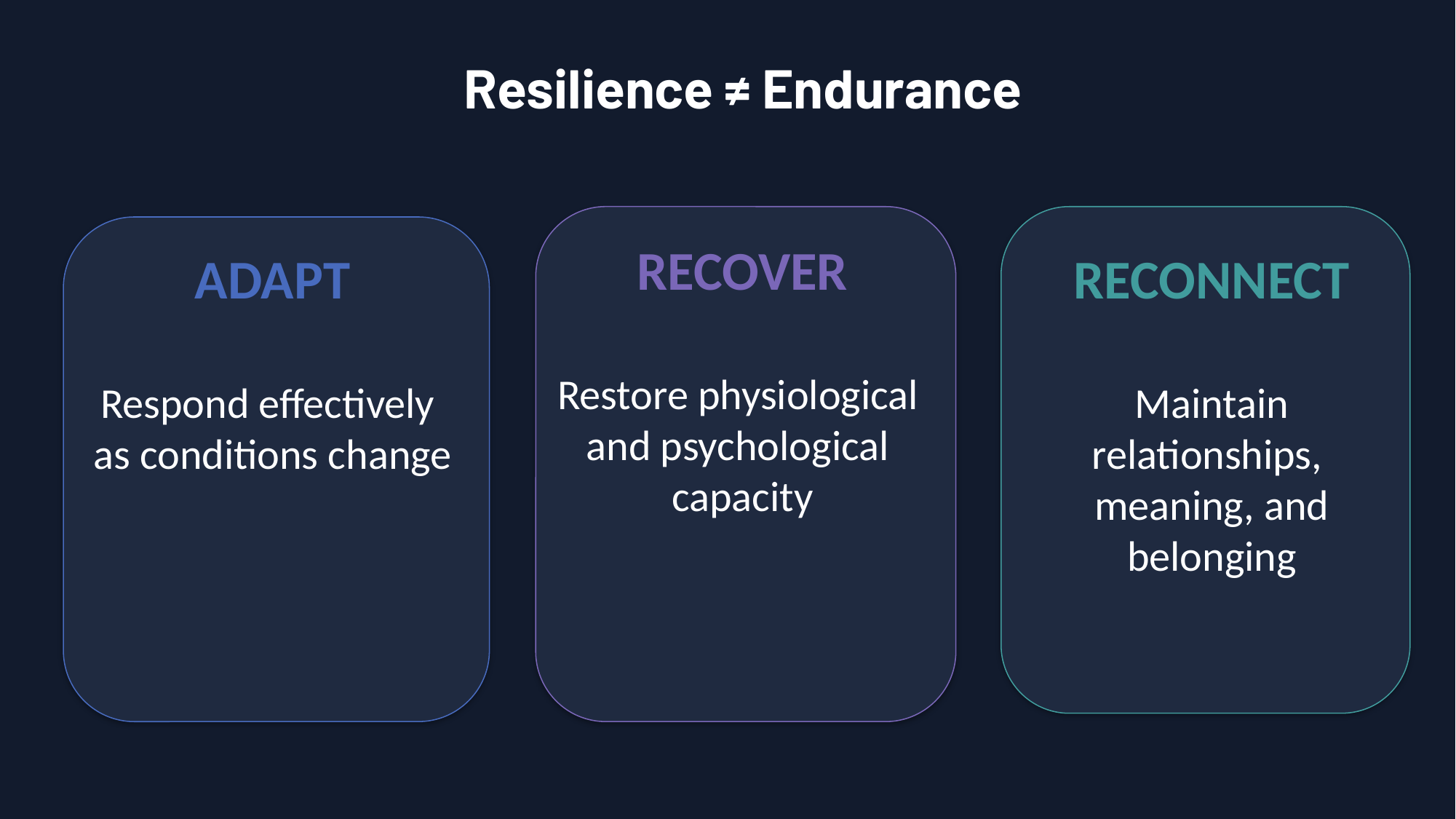

Resilience ≠ Endurance

RECOVER

Restore physiological
and psychological
capacity
ADAPT

Respond effectively
as conditions change
RECONNECT

Maintain relationships,
meaning, and belonging